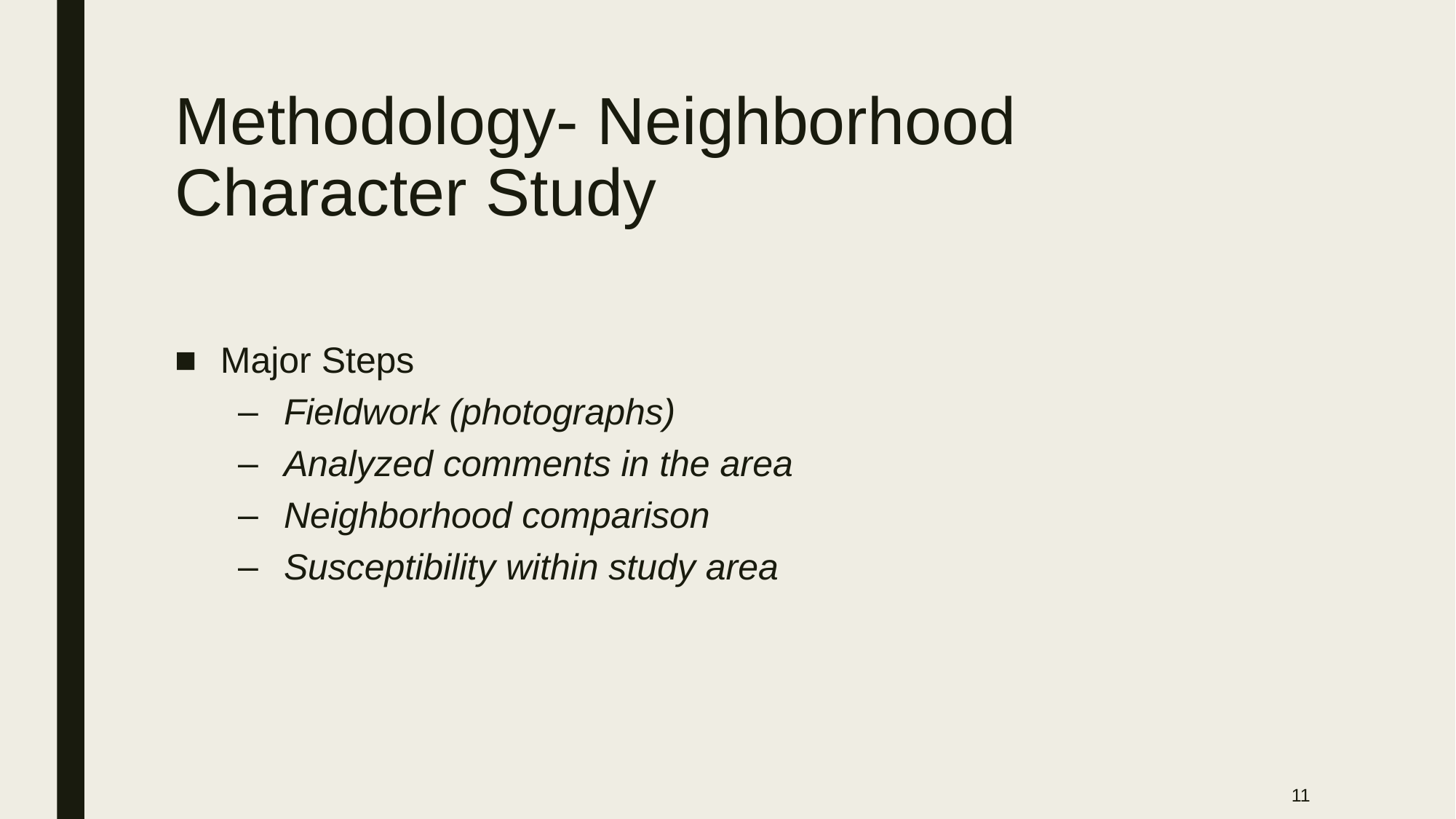

# Methodology- Neighborhood Character Study

Major Steps
Fieldwork (photographs)
Analyzed comments in the area
Neighborhood comparison
Susceptibility within study area

11